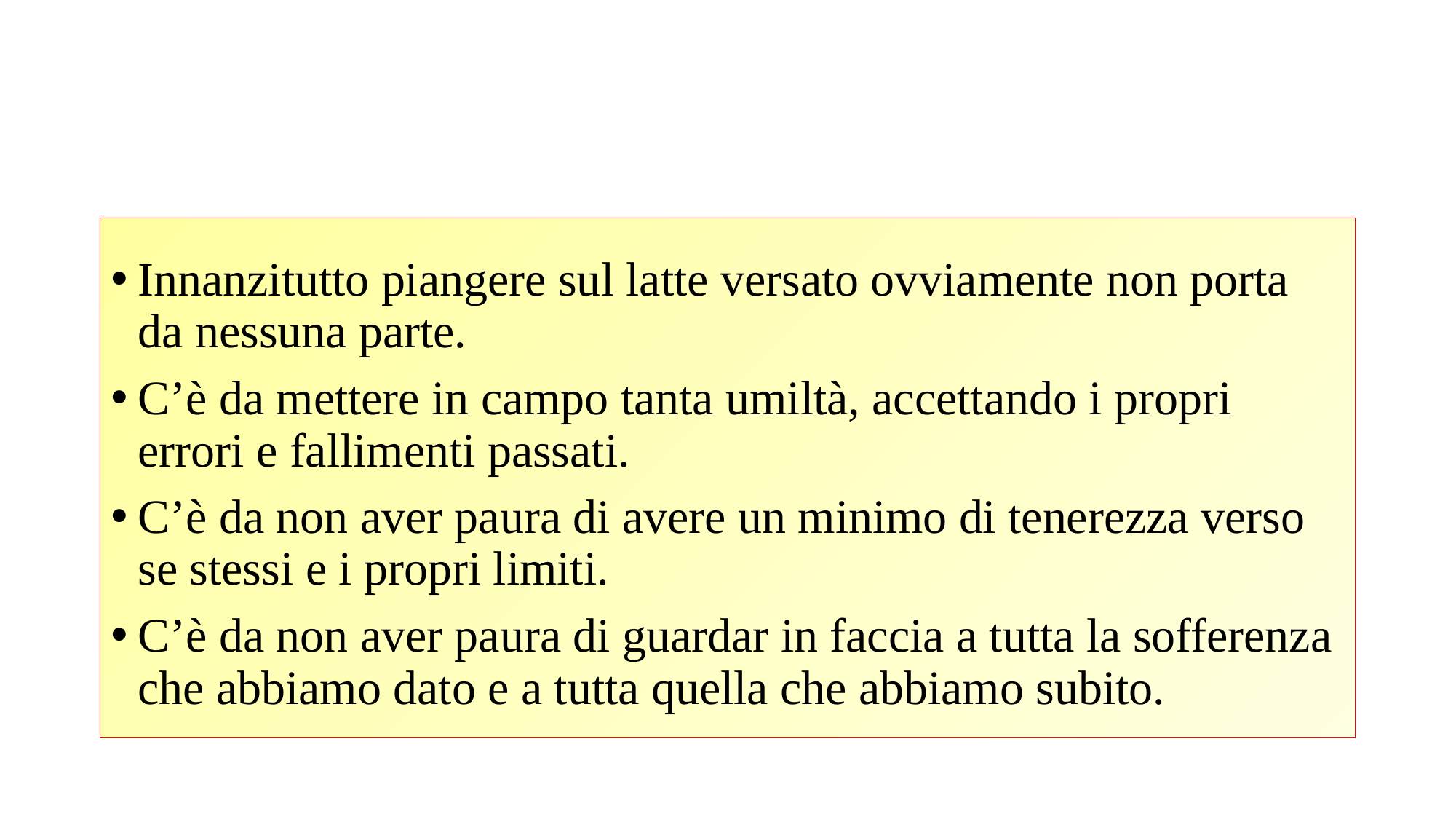

Innanzitutto piangere sul latte versato ovviamente non porta da nessuna parte.
C’è da mettere in campo tanta umiltà, accettando i propri errori e fallimenti passati.
C’è da non aver paura di avere un minimo di tenerezza verso se stessi e i propri limiti.
C’è da non aver paura di guardar in faccia a tutta la sofferenza che abbiamo dato e a tutta quella che abbiamo subito.